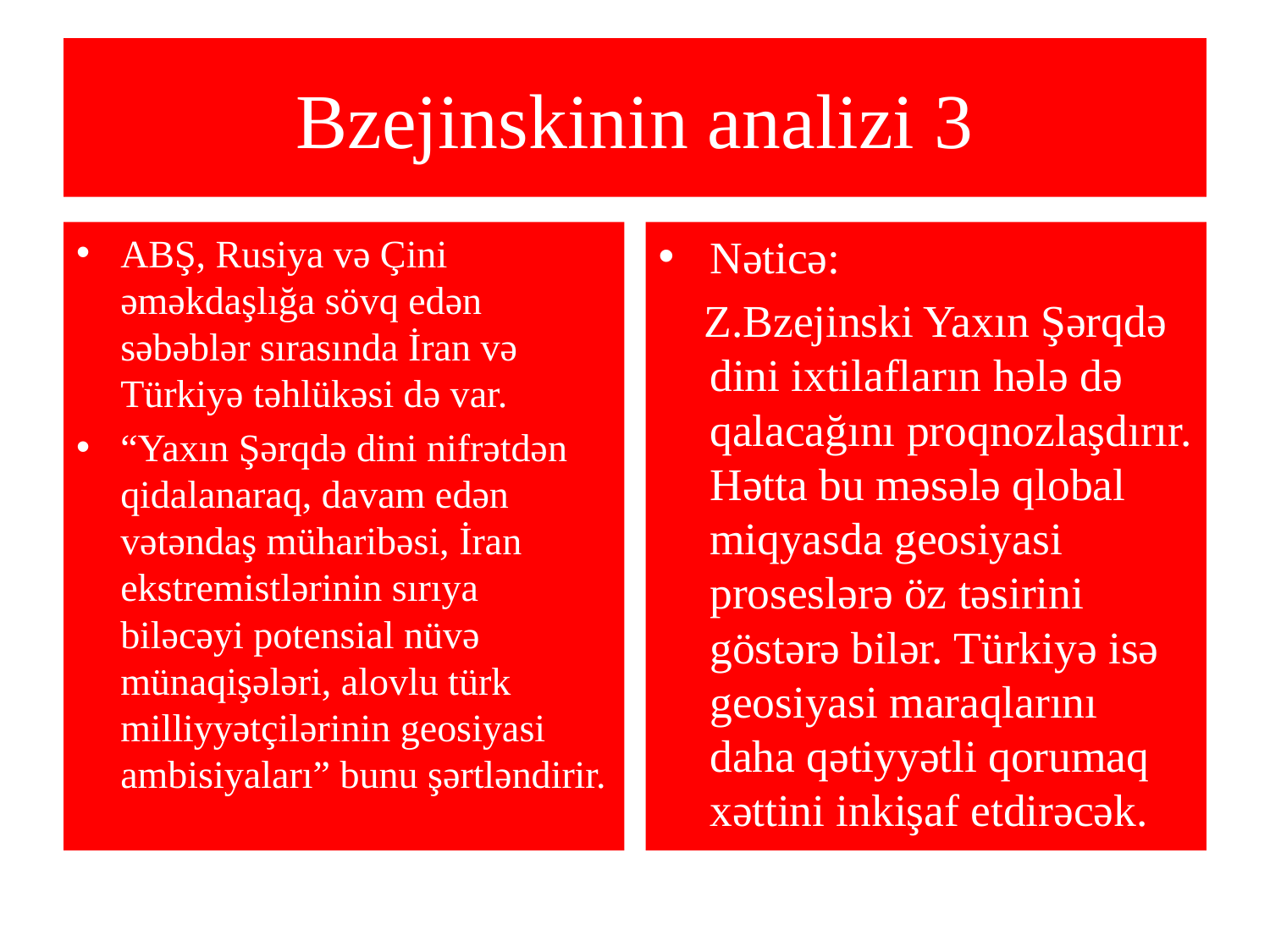

# Bzejinskinin analizi 3
ABŞ, Rusiya və Çini əməkdaşlığa sövq edən səbəblər sırasında İran və Türkiyə təhlükəsi də var.
“Yaxın Şərqdə dini nifrətdən qidalanaraq, davam edən vətəndaş müharibəsi, İran ekstremistlərinin sırıya biləcəyi potensial nüvə münaqişələri, alovlu türk milliyyətçilərinin geosiyasi ambisiyaları” bunu şərtləndirir.
Nəticə:
    Z.Bzejinski Yaxın Şərqdə dini ixtilafların hələ də qalacağını proqnozlaşdırır. Hətta bu məsələ qlobal miqyasda geosiyasi proseslərə öz təsirini göstərə bilər. Türkiyə isə geosiyasi maraqlarını daha qətiyyətli qorumaq xəttini inkişaf etdirəcək.